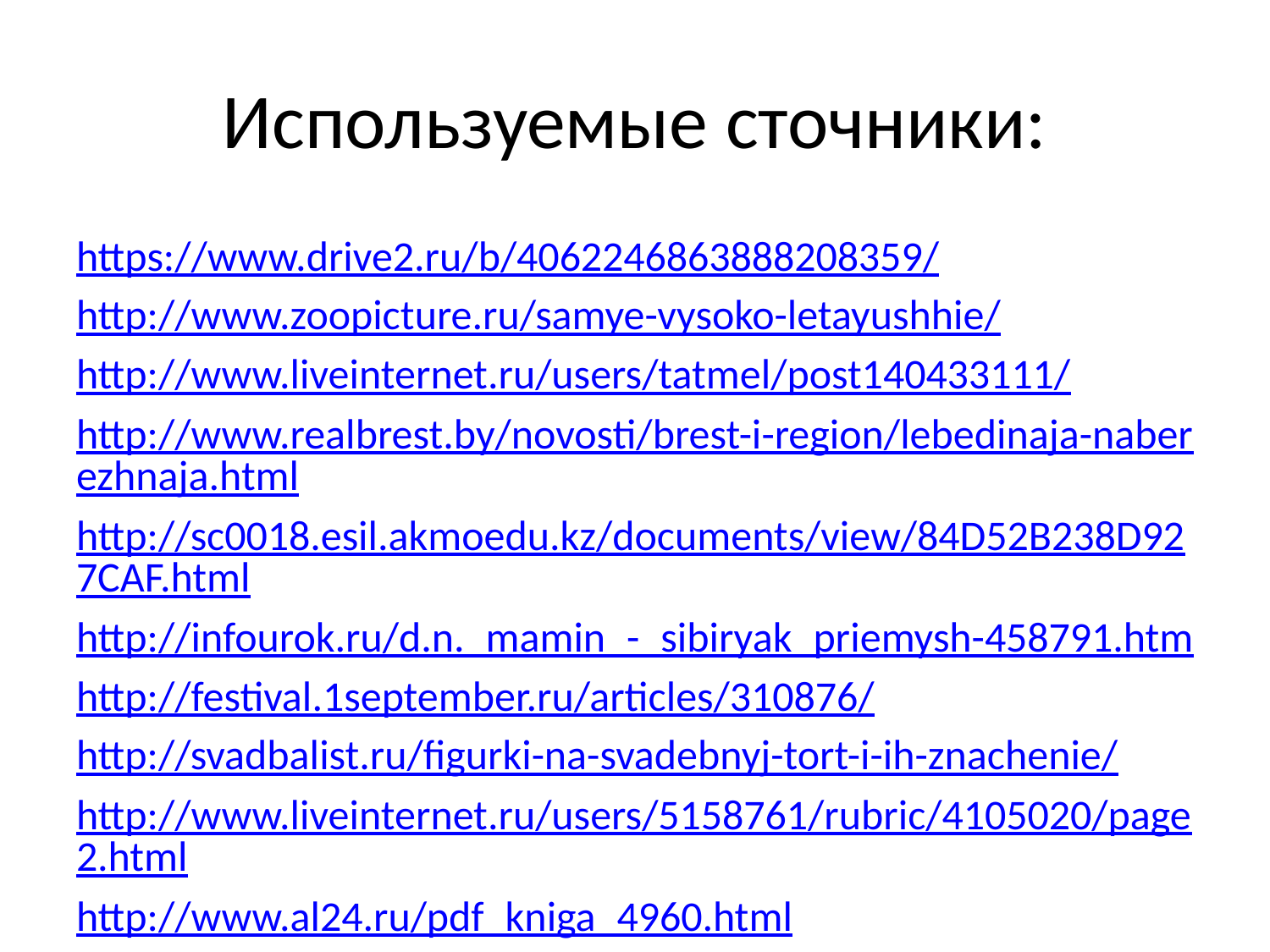

# Используемые сточники:
https://www.drive2.ru/b/4062246863888208359/
http://www.zoopicture.ru/samye-vysoko-letayushhie/
http://www.liveinternet.ru/users/tatmel/post140433111/
http://www.realbrest.by/novosti/brest-i-region/lebedinaja-naberezhnaja.html
http://sc0018.esil.akmoedu.kz/documents/view/84D52B238D927CAF.html
http://infourok.ru/d.n._mamin_-_sibiryak_priemysh-458791.htm
http://festival.1september.ru/articles/310876/
http://svadbalist.ru/figurki-na-svadebnyj-tort-i-ih-znachenie/
http://www.liveinternet.ru/users/5158761/rubric/4105020/page2.html
http://www.al24.ru/pdf_kniga_4960.html